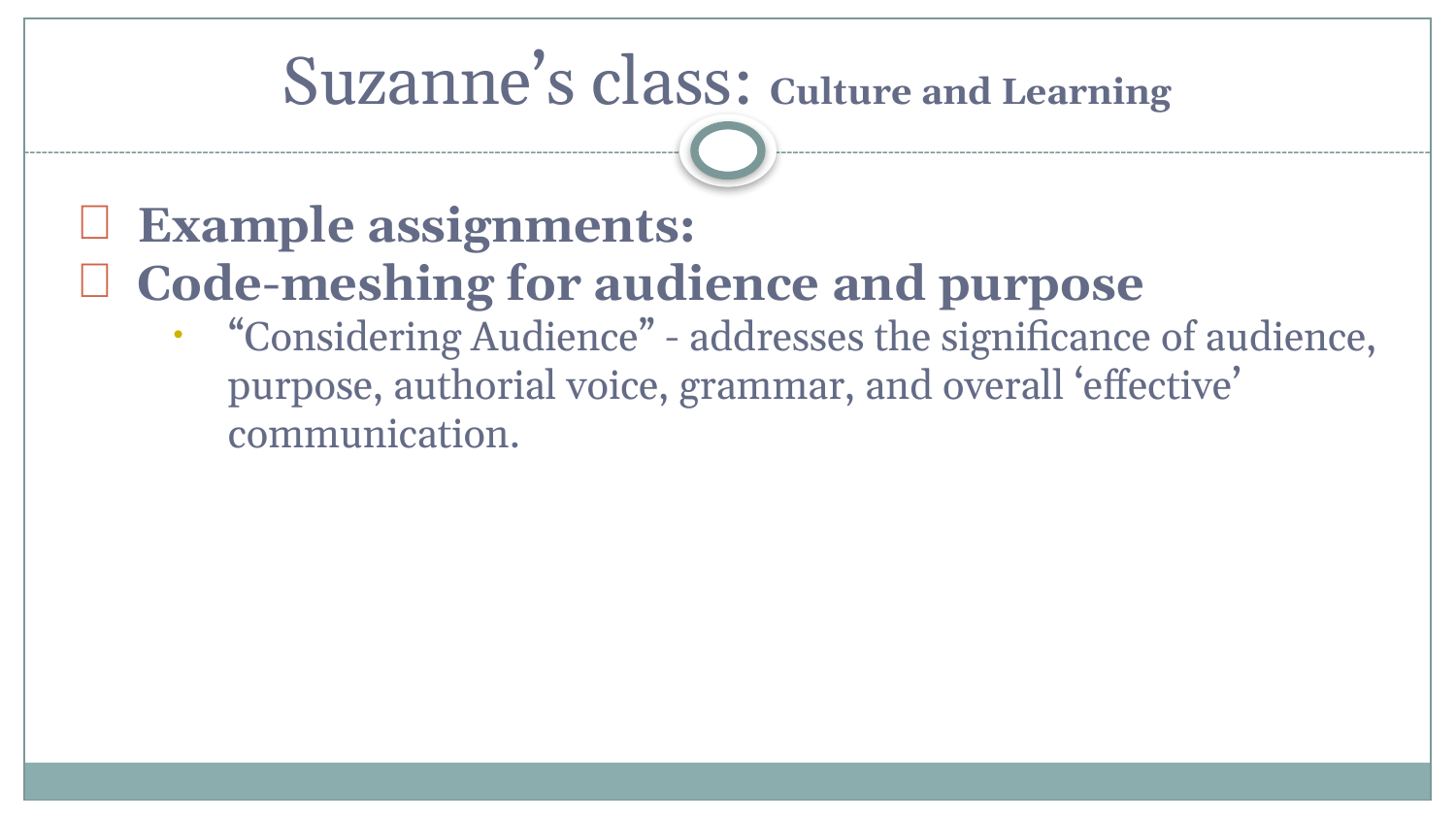

# Suzanne’s class: Culture and Learning
Example assignments:
Code-meshing for audience and purpose
“Considering Audience” - addresses the significance of audience, purpose, authorial voice, grammar, and overall ‘effective’ communication.